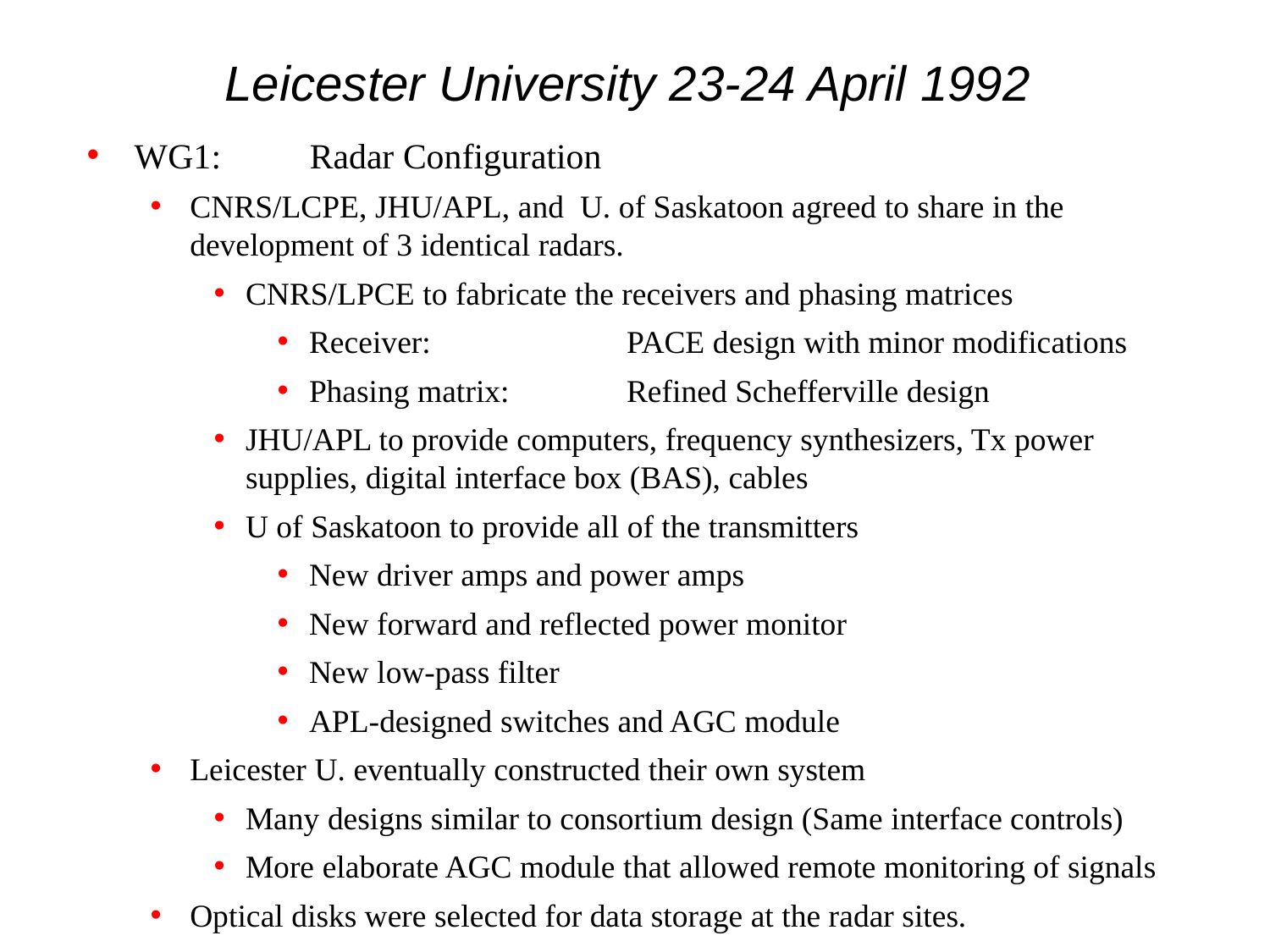

# Leicester University 23-24 April 1992
WG1:	Radar Configuration
CNRS/LCPE, JHU/APL, and  U. of Saskatoon agreed to share in the development of 3 identical radars.
CNRS/LPCE to fabricate the receivers and phasing matrices
Receiver:	PACE design with minor modifications
Phasing matrix:	Refined Schefferville design
JHU/APL to provide computers, frequency synthesizers, Tx power supplies, digital interface box (BAS), cables
U of Saskatoon to provide all of the transmitters
New driver amps and power amps
New forward and reflected power monitor
New low-pass filter
APL-designed switches and AGC module
Leicester U. eventually constructed their own system
Many designs similar to consortium design (Same interface controls)
More elaborate AGC module that allowed remote monitoring of signals
Optical disks were selected for data storage at the radar sites.